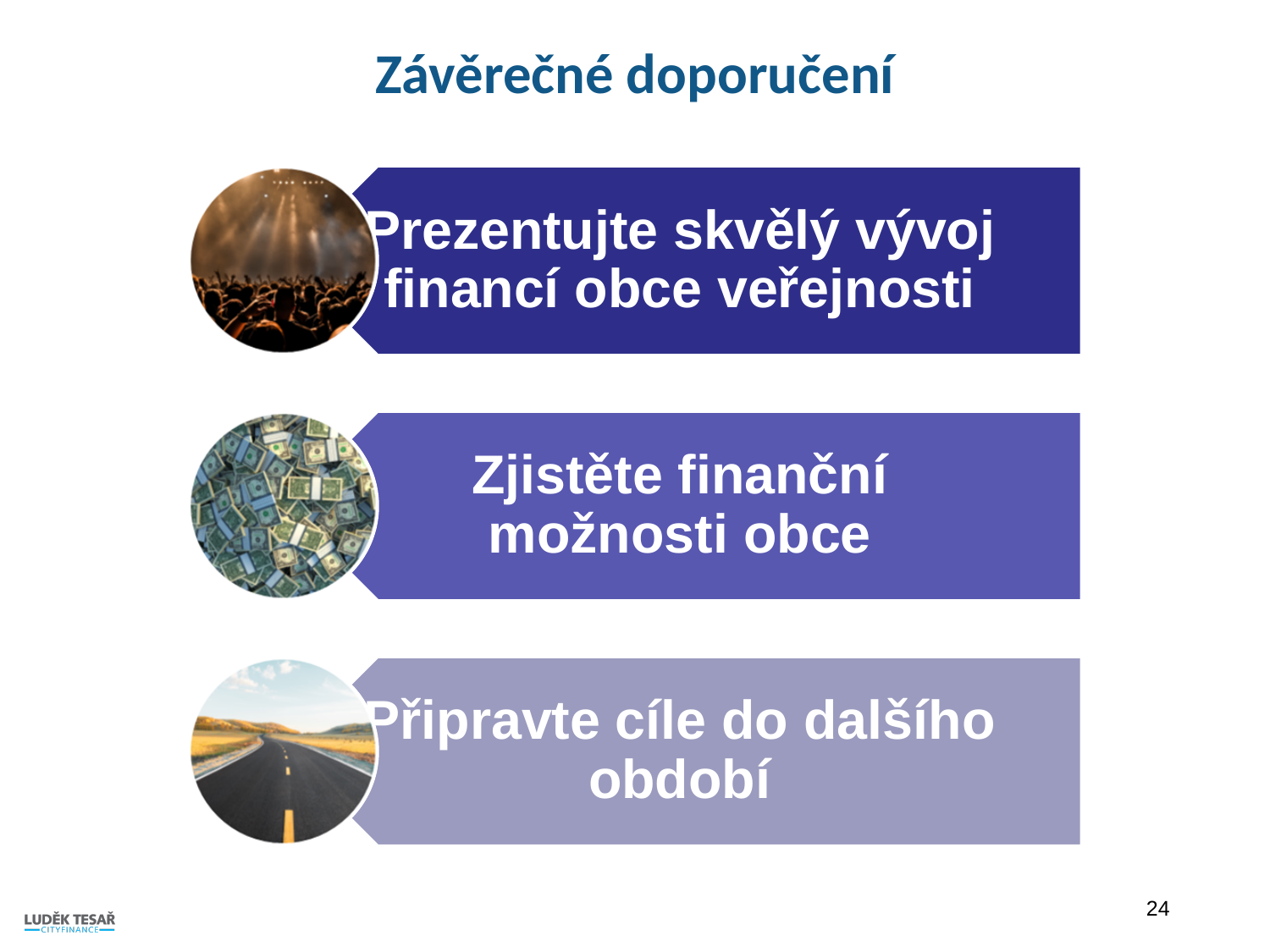

# Závěrečné doporučení
Prezentujte skvělý vývoj financí obce veřejnosti
Zjistěte finanční možnosti obce
Připravte cíle do dalšího období
24